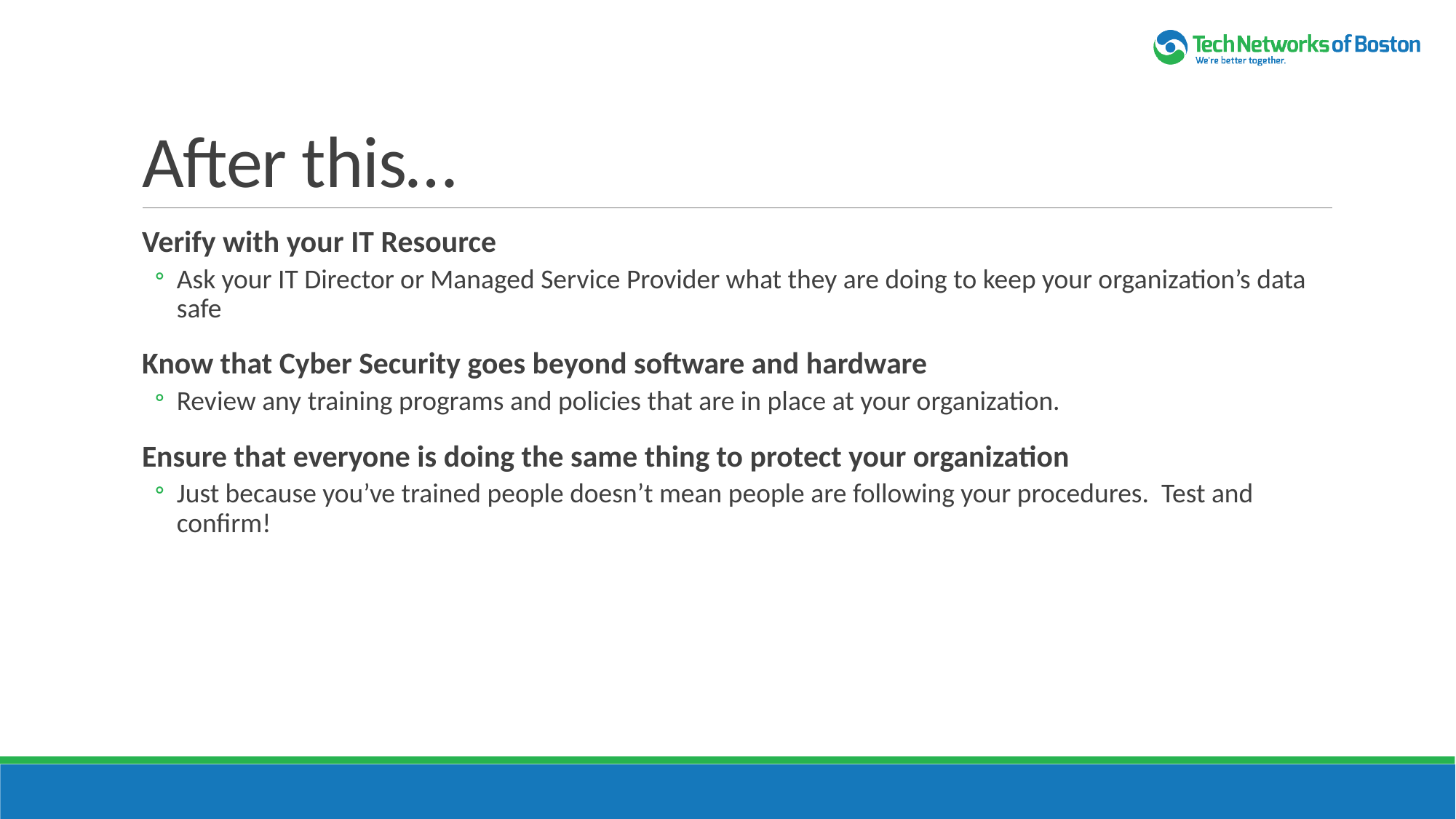

# After this…
Verify with your IT Resource
Ask your IT Director or Managed Service Provider what they are doing to keep your organization’s data safe
Know that Cyber Security goes beyond software and hardware
Review any training programs and policies that are in place at your organization.
Ensure that everyone is doing the same thing to protect your organization
Just because you’ve trained people doesn’t mean people are following your procedures.  Test and confirm!